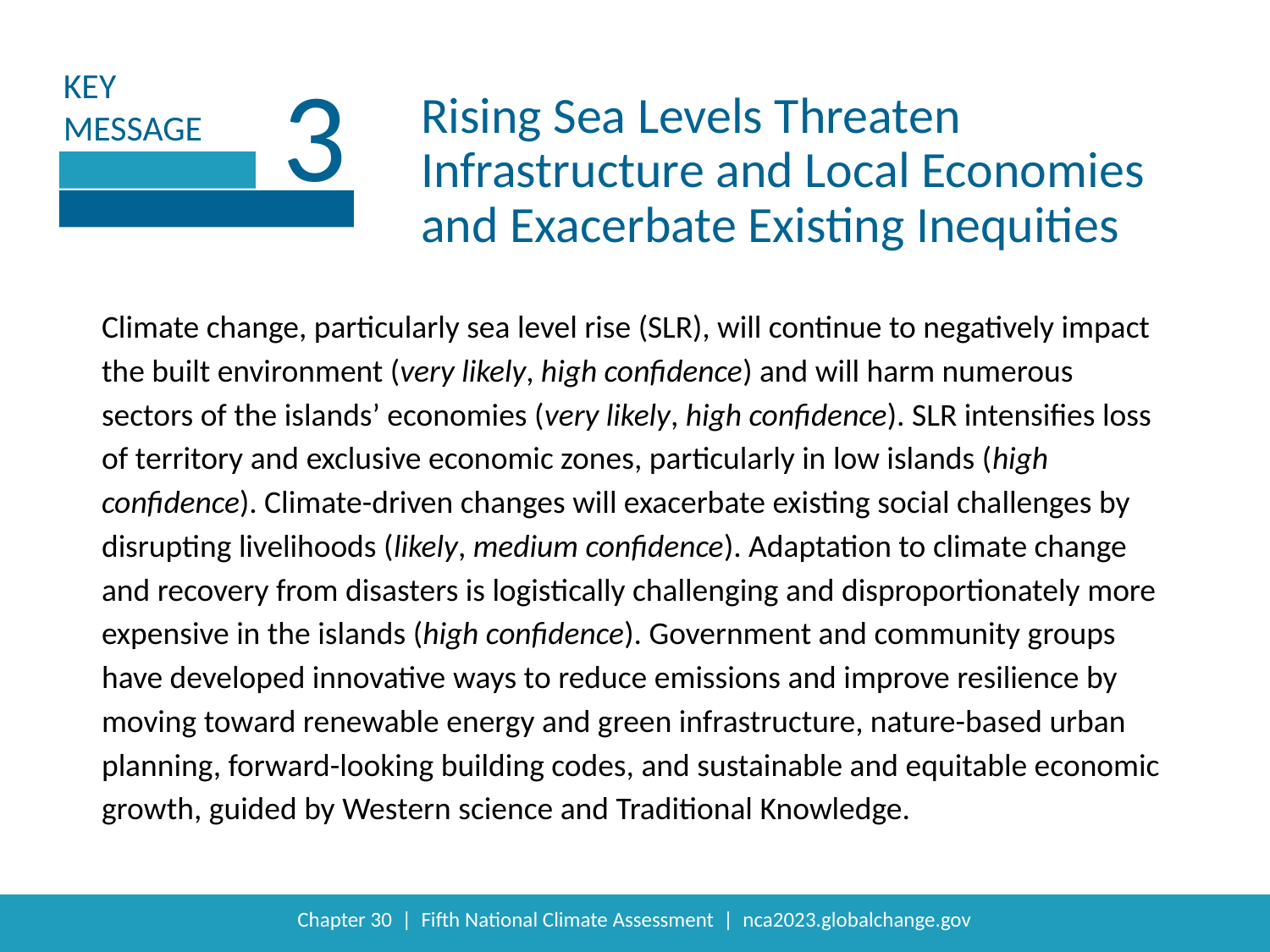

3
Rising Sea Levels Threaten Infrastructure and Local Economies and Exacerbate Existing Inequities
Climate change, particularly sea level rise (SLR), will continue to negatively impact the built environment (very likely, high confidence) and will harm numerous sectors of the islands’ economies (very likely, high confidence). SLR intensifies loss of territory and exclusive economic zones, particularly in low islands (high confidence). Climate-driven changes will exacerbate existing social challenges by disrupting livelihoods (likely, medium confidence). Adaptation to climate change and recovery from disasters is logistically challenging and disproportionately more expensive in the islands (high confidence). Government and community groups have developed innovative ways to reduce emissions and improve resilience by moving toward renewable energy and green infrastructure, nature-based urban planning, forward-looking building codes, and sustainable and equitable economic growth, guided by Western science and Traditional Knowledge.